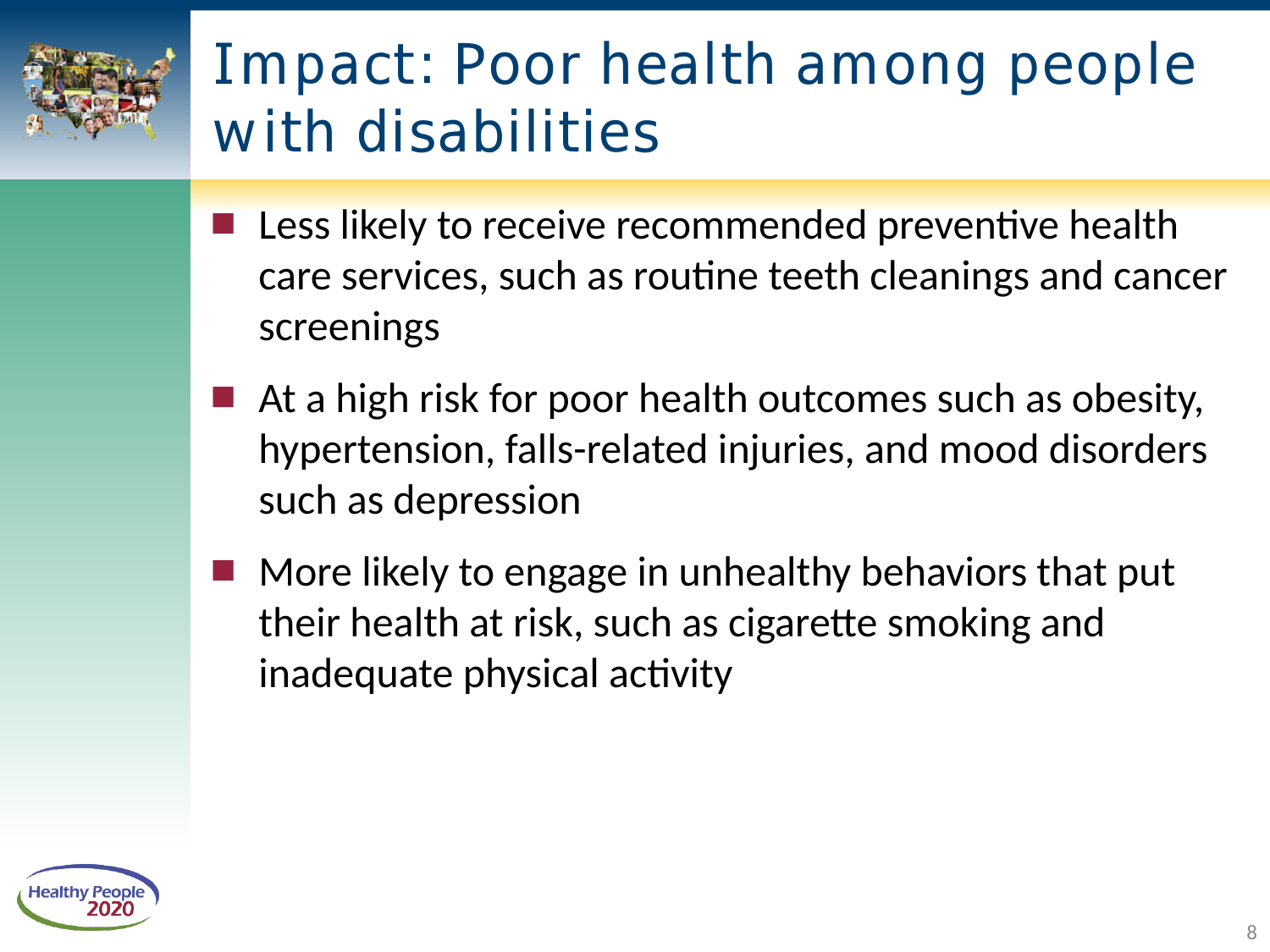

# Impact: Poor health among people with disabilities
Less likely to receive recommended preventive health care services, such as routine teeth cleanings and cancer screenings
At a high risk for poor health outcomes such as obesity, hypertension, falls-related injuries, and mood disorders such as depression
More likely to engage in unhealthy behaviors that put their health at risk, such as cigarette smoking and inadequate physical activity

8